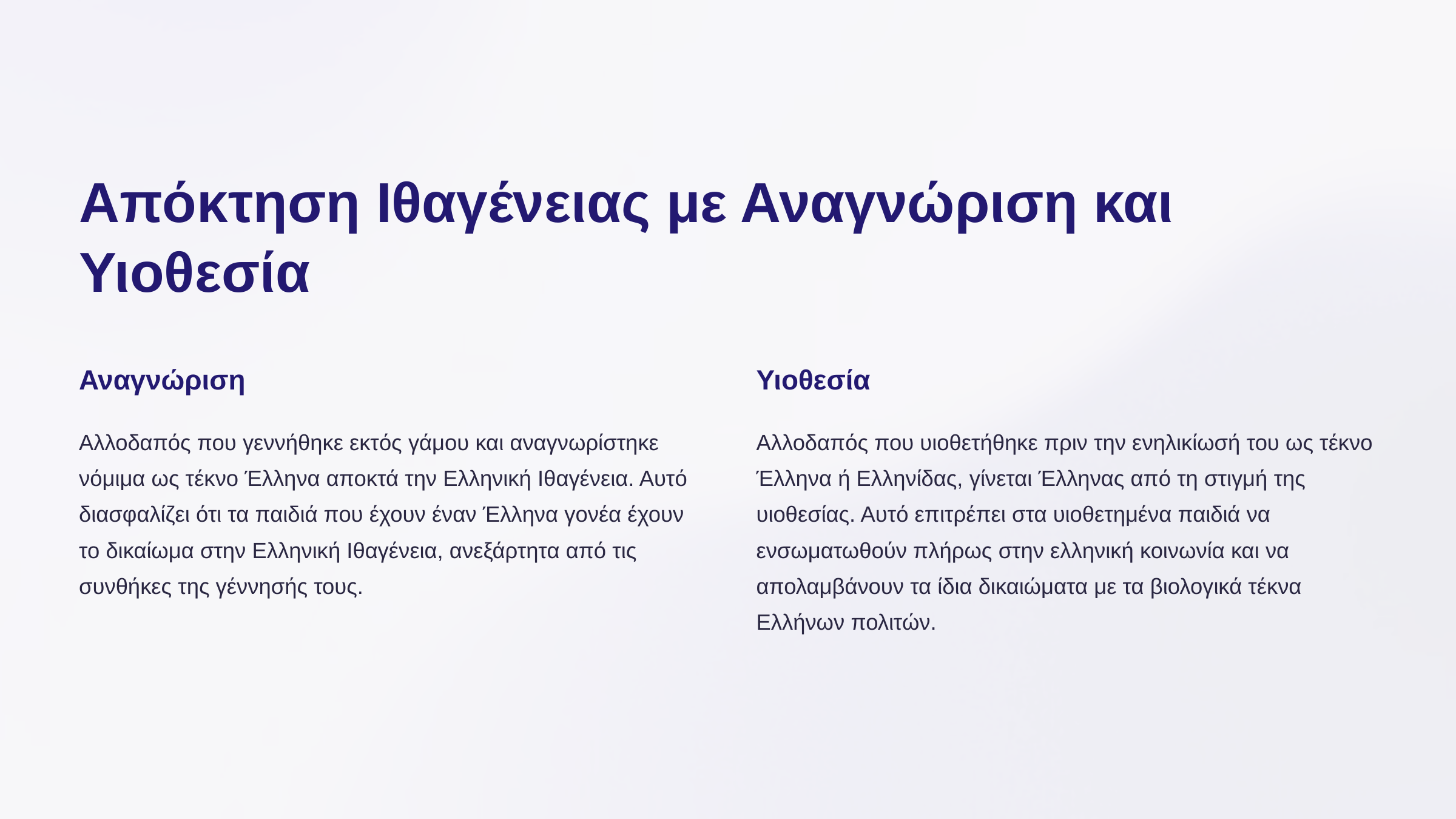

Απόκτηση Ιθαγένειας με Αναγνώριση και Υιοθεσία
Αναγνώριση
Υιοθεσία
Αλλοδαπός που γεννήθηκε εκτός γάμου και αναγνωρίστηκε νόμιμα ως τέκνο Έλληνα αποκτά την Ελληνική Ιθαγένεια. Αυτό διασφαλίζει ότι τα παιδιά που έχουν έναν Έλληνα γονέα έχουν το δικαίωμα στην Ελληνική Ιθαγένεια, ανεξάρτητα από τις συνθήκες της γέννησής τους.
Αλλοδαπός που υιοθετήθηκε πριν την ενηλικίωσή του ως τέκνο Έλληνα ή Ελληνίδας, γίνεται Έλληνας από τη στιγμή της υιοθεσίας. Αυτό επιτρέπει στα υιοθετημένα παιδιά να ενσωματωθούν πλήρως στην ελληνική κοινωνία και να απολαμβάνουν τα ίδια δικαιώματα με τα βιολογικά τέκνα Ελλήνων πολιτών.